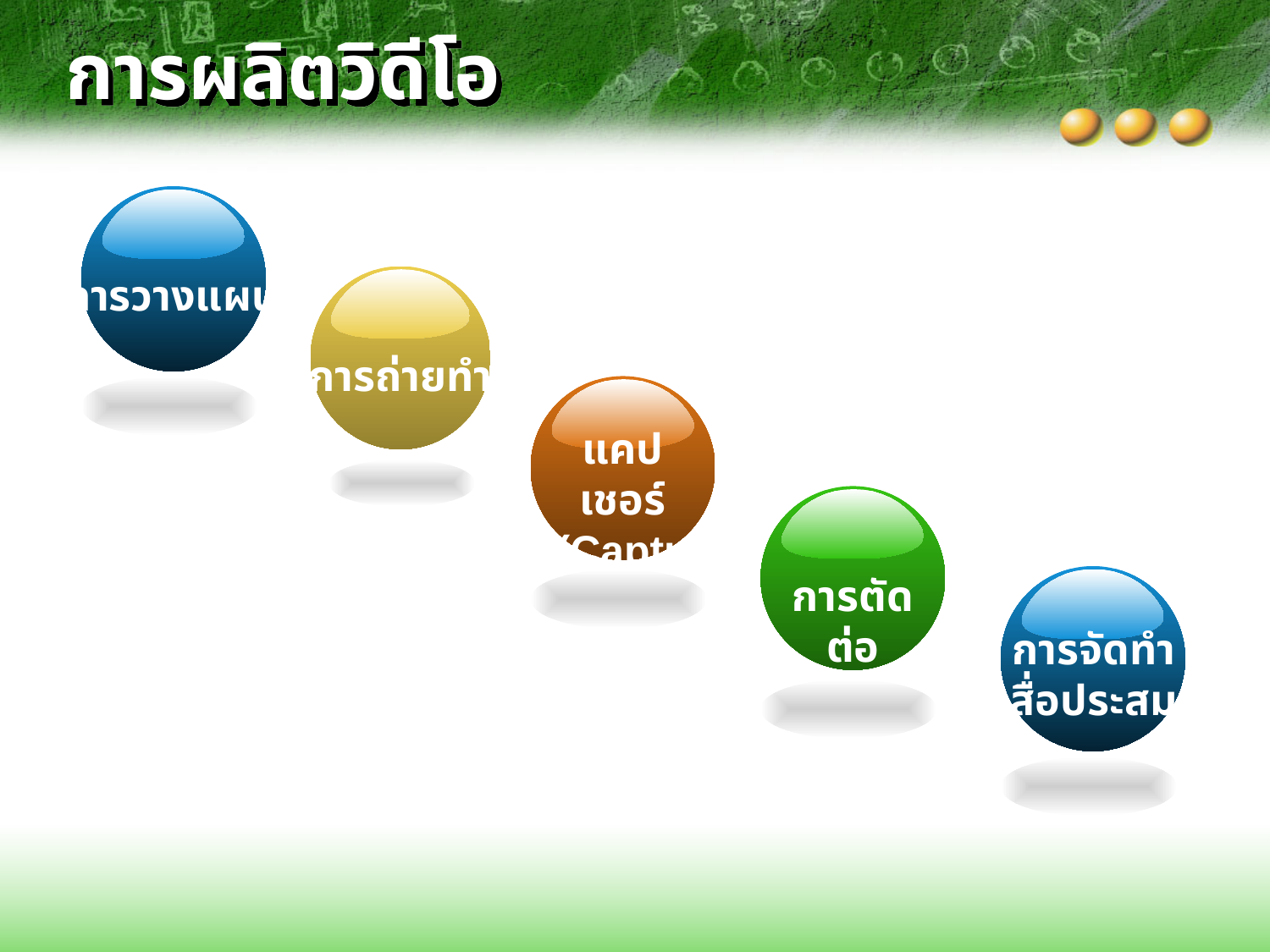

# การผลิตวิดีโอ

การวางแผน

การถ่ายทำ

แคปเชอร์
(Capture)

การตัดต่อ

การจัดทำ
สื่อประสม